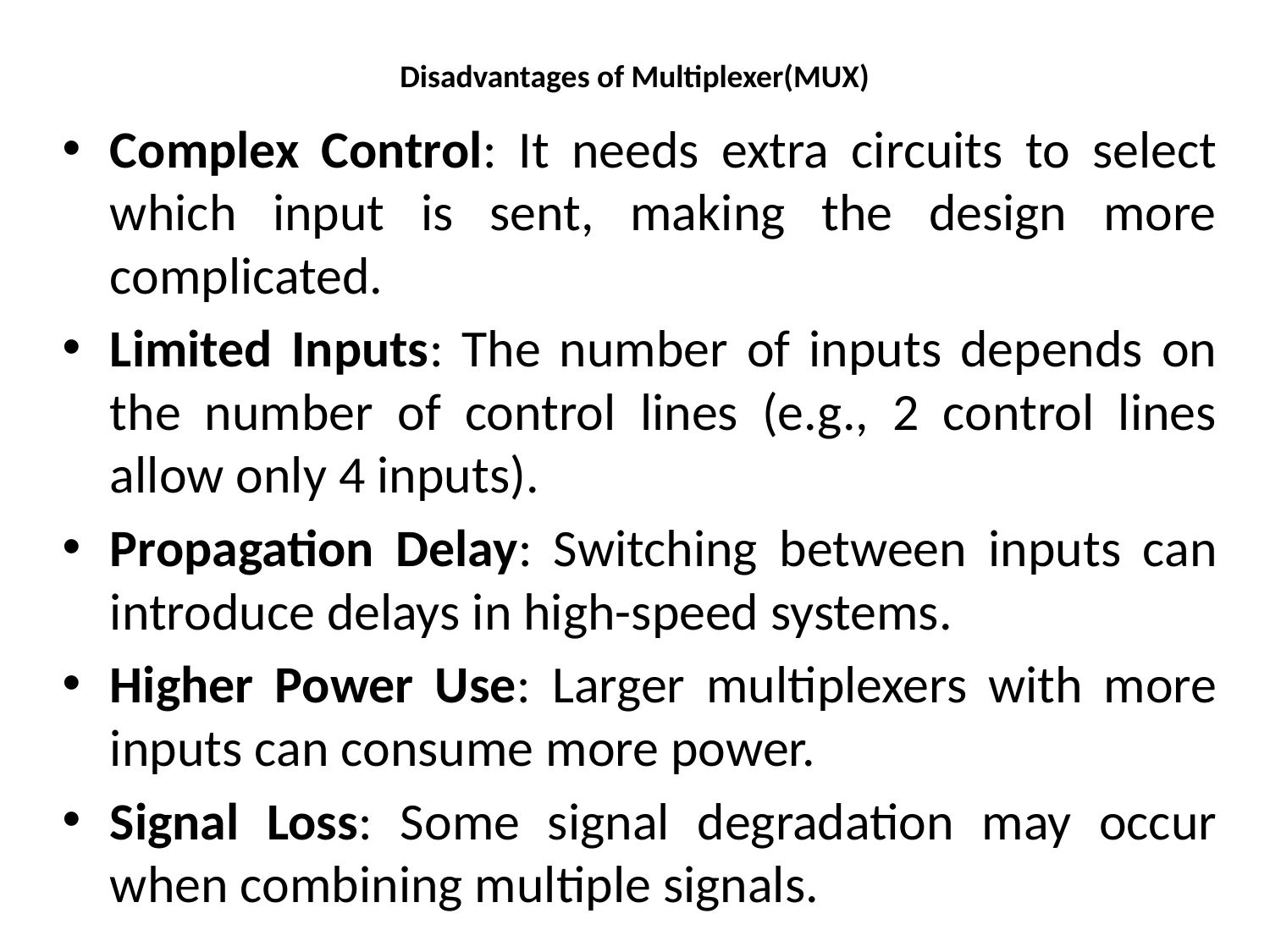

# Disadvantages of Multiplexer(MUX)
Complex Control: It needs extra circuits to select which input is sent, making the design more complicated.
Limited Inputs: The number of inputs depends on the number of control lines (e.g., 2 control lines allow only 4 inputs).
Propagation Delay: Switching between inputs can introduce delays in high-speed systems.
Higher Power Use: Larger multiplexers with more inputs can consume more power.
Signal Loss: Some signal degradation may occur when combining multiple signals.